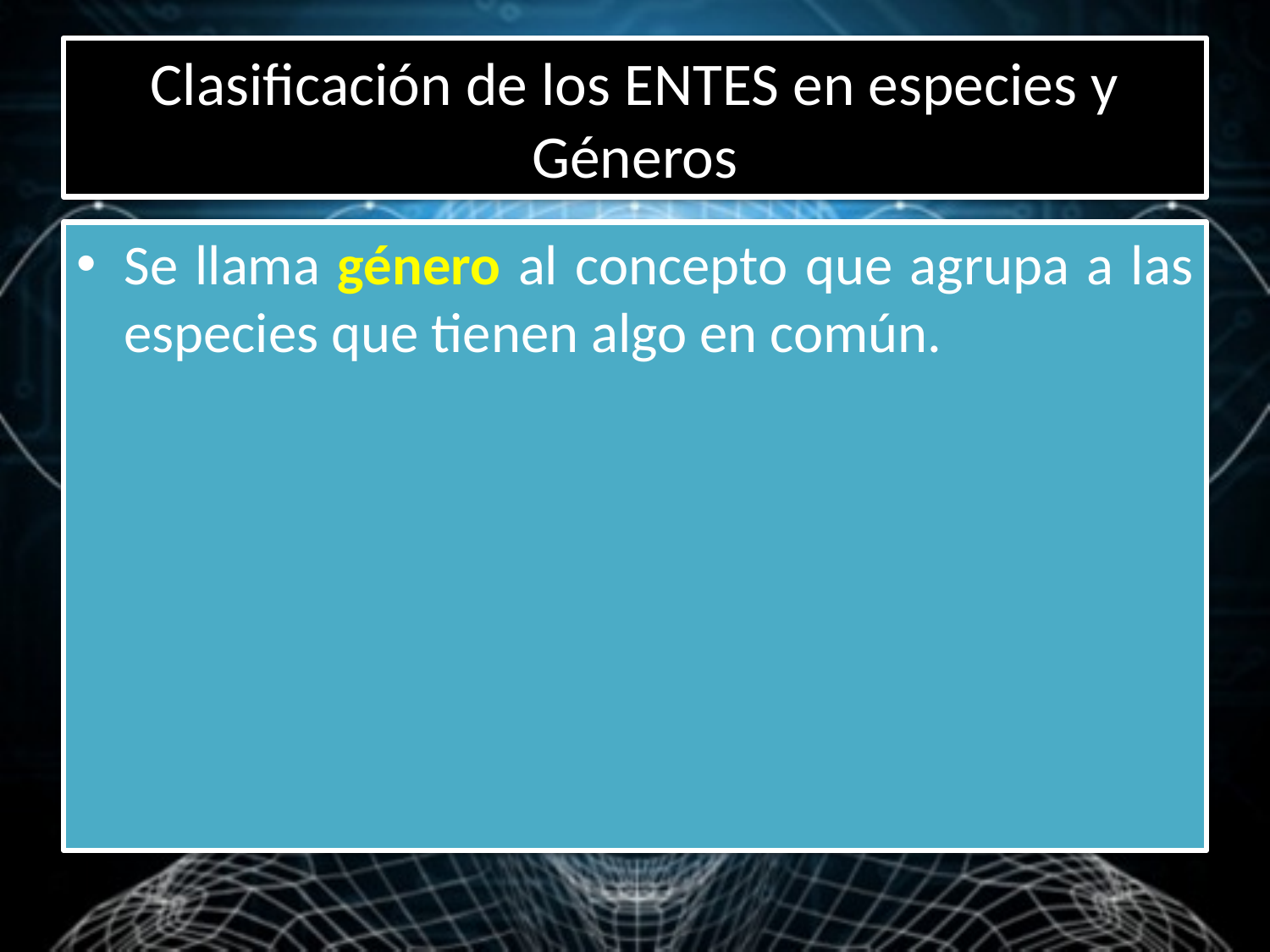

# Clasificación de los ENTES en especies y Géneros
Se llama género al concepto que agrupa a las especies que tienen algo en común.